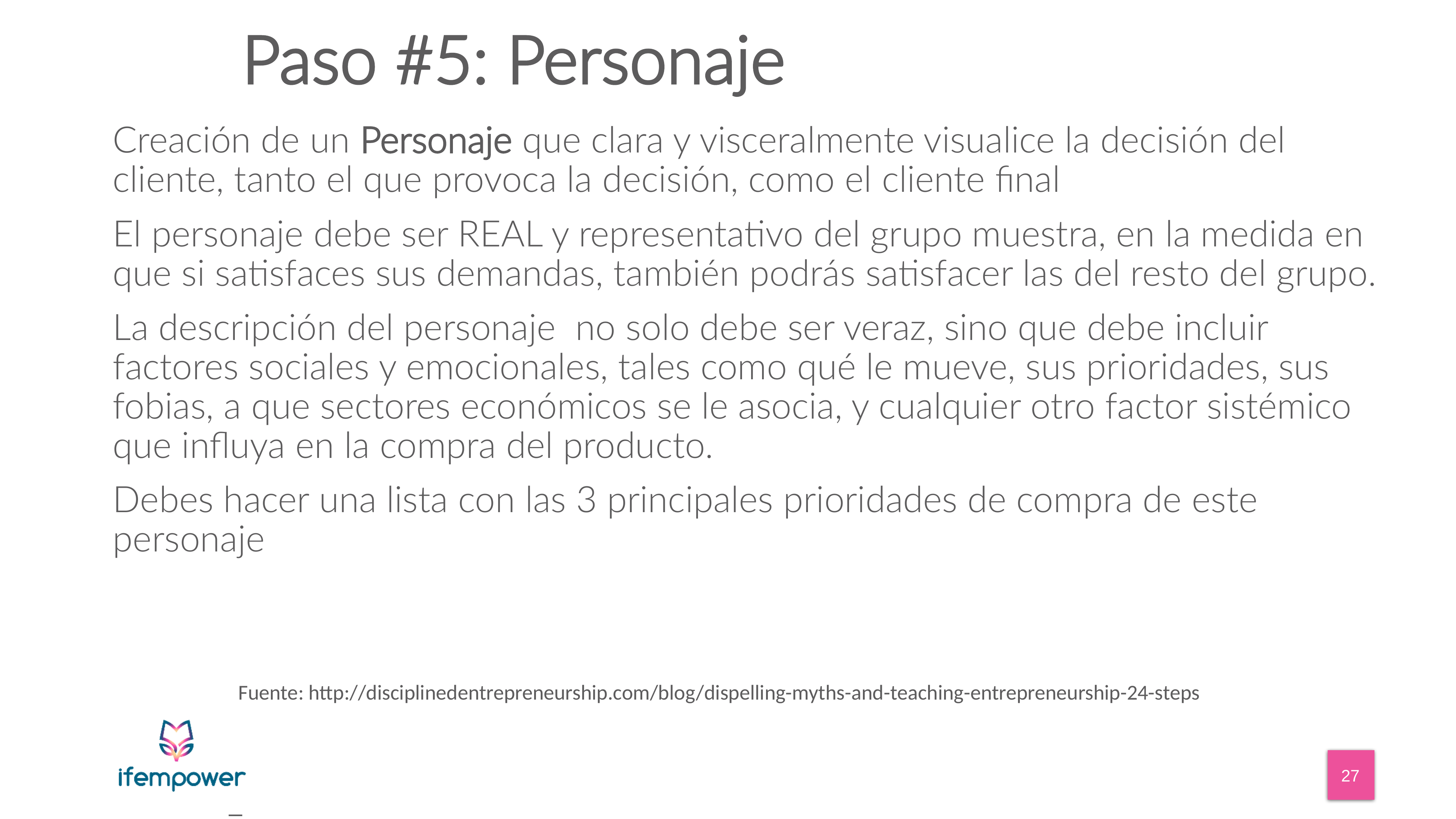

# Paso #5: Personaje
Creación de un Personaje que clara y visceralmente visualice la decisión del cliente, tanto el que provoca la decisión, como el cliente final
El personaje debe ser REAL y representativo del grupo muestra, en la medida en que si satisfaces sus demandas, también podrás satisfacer las del resto del grupo.
La descripción del personaje  no solo debe ser veraz, sino que debe incluir factores sociales y emocionales, tales como qué le mueve, sus prioridades, sus fobias, a que sectores económicos se le asocia, y cualquier otro factor sistémico que influya en la compra del producto.
Debes hacer una lista con las 3 principales prioridades de compra de este personaje
Fuente: http://disciplinedentrepreneurship.com/blog/dispelling-myths-and-teaching-entrepreneurship-24-steps

_